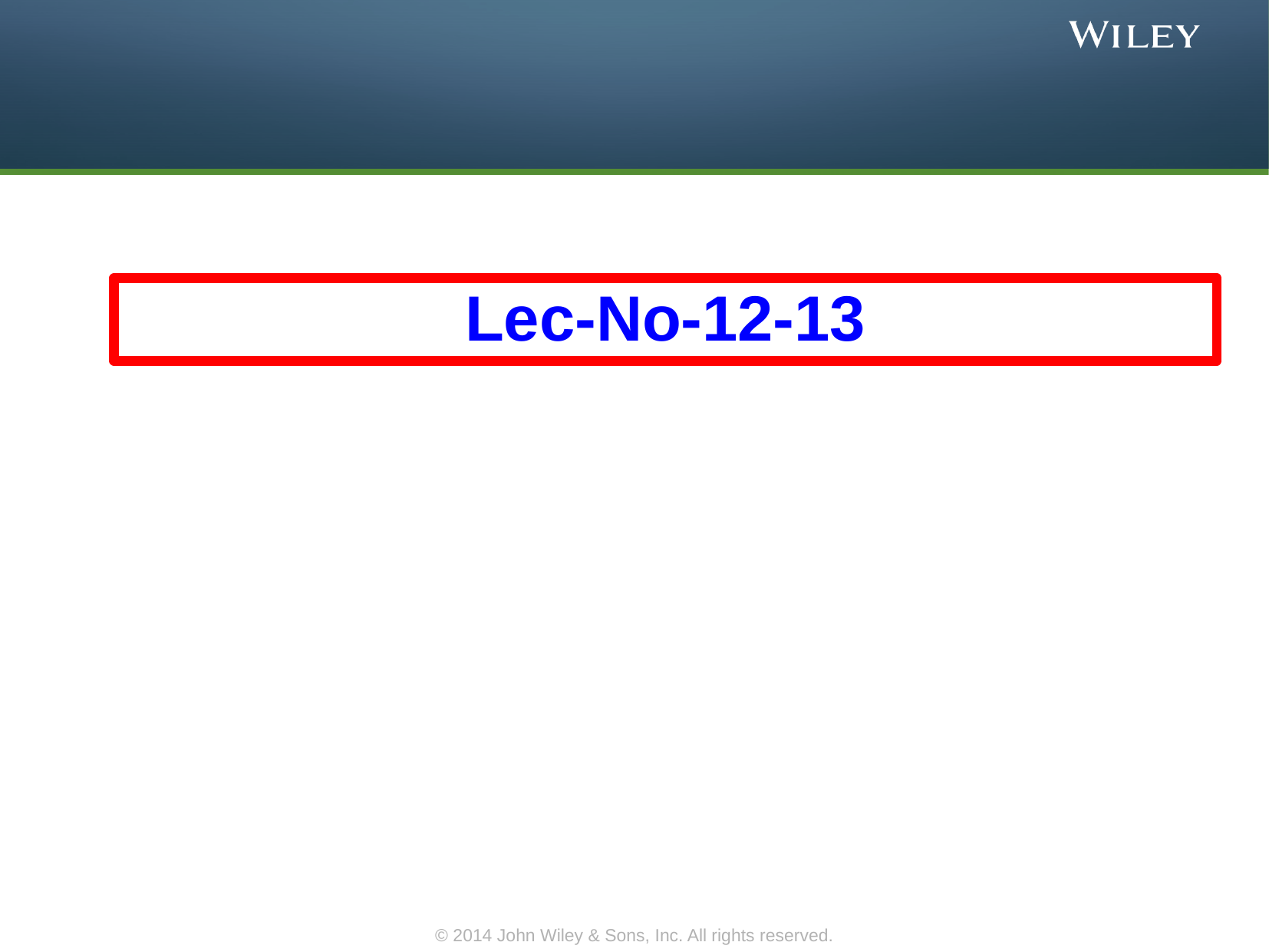

#
Lec-No-12-13
© 2014 John Wiley & Sons, Inc. All rights reserved.